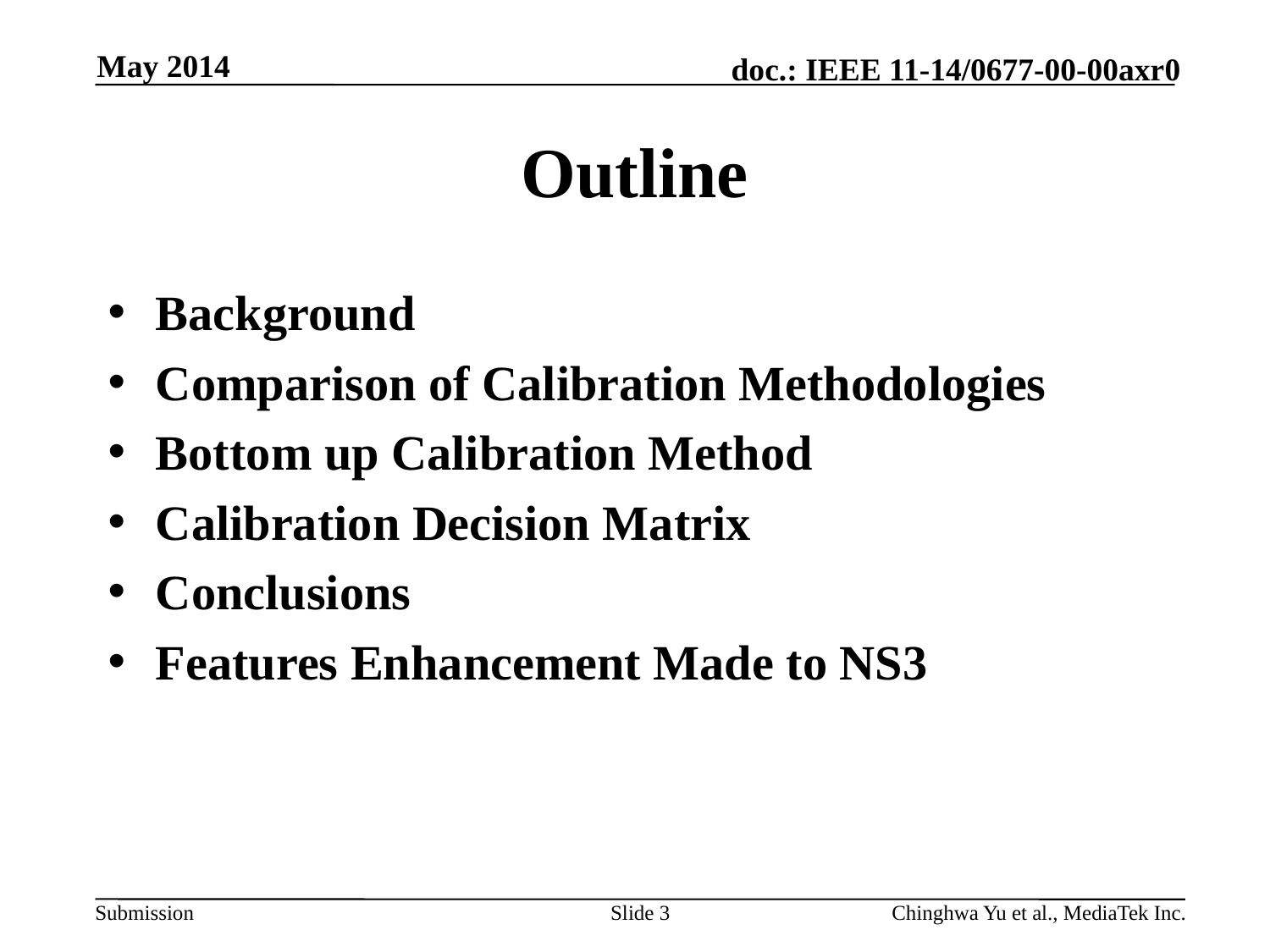

May 2014
# Outline
Background
Comparison of Calibration Methodologies
Bottom up Calibration Method
Calibration Decision Matrix
Conclusions
Features Enhancement Made to NS3
Slide 3
Chinghwa Yu et al., MediaTek Inc.